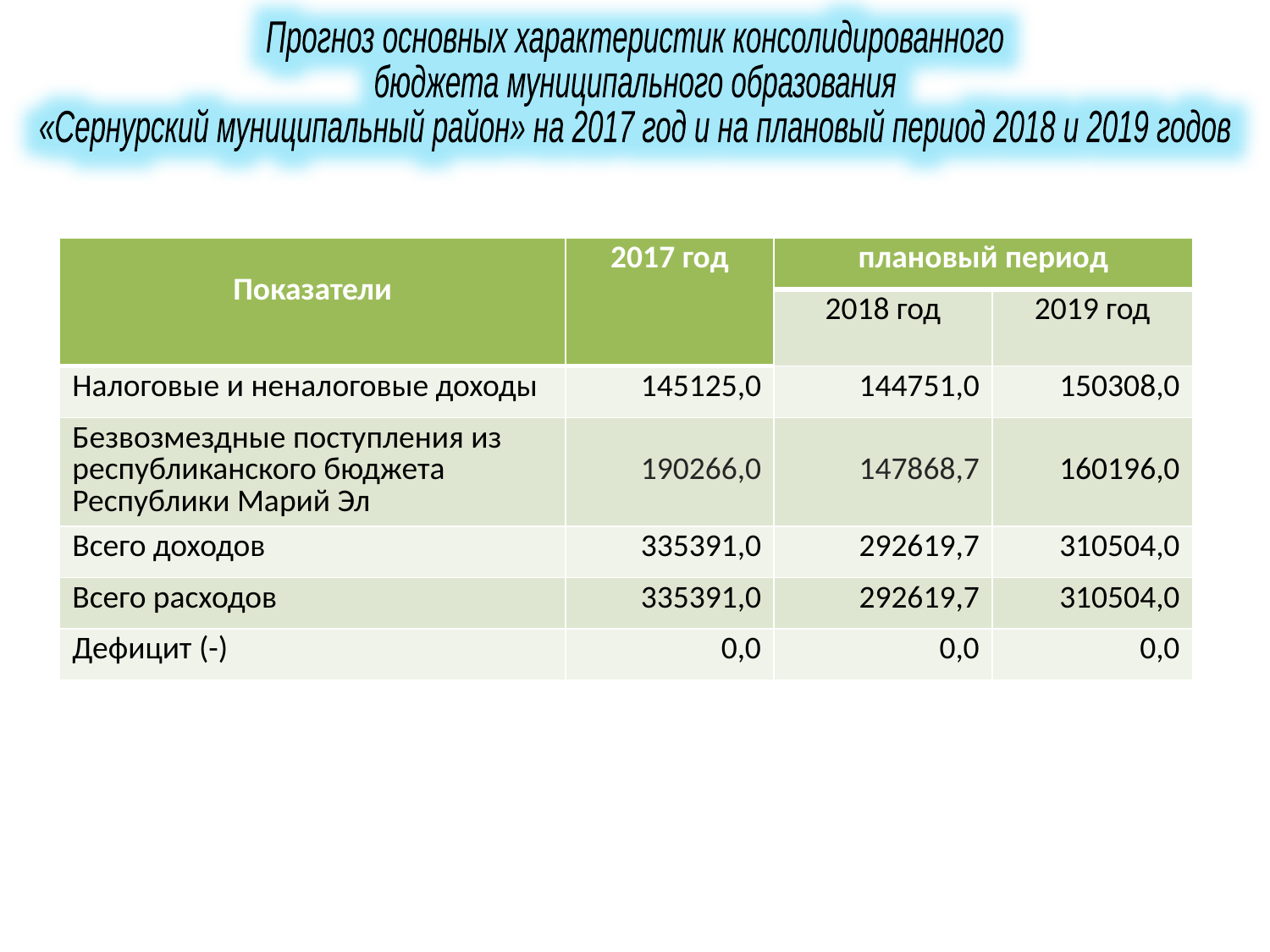

Прогноз основных характеристик консолидированного
бюджета муниципального образования
«Сернурский муниципальный район» на 2017 год и на плановый период 2018 и 2019 годов

| Показатели | 2017 год | плановый период |  |
| --- | --- | --- | --- |
|  |  | 2018 год | 2019 год |
| Налоговые и неналоговые доходы | 145125,0 | 144751,0 | 150308,0 |
| Безвозмездные поступления из республиканского бюджета Республики Марий Эл | 190266,0 | 147868,7 | 160196,0 |
| Всего доходов | 335391,0 | 292619,7 | 310504,0 |
| Всего расходов | 335391,0 | 292619,7 | 310504,0 |
| Дефицит (-) | 0,0 | 0,0 | 0,0 |